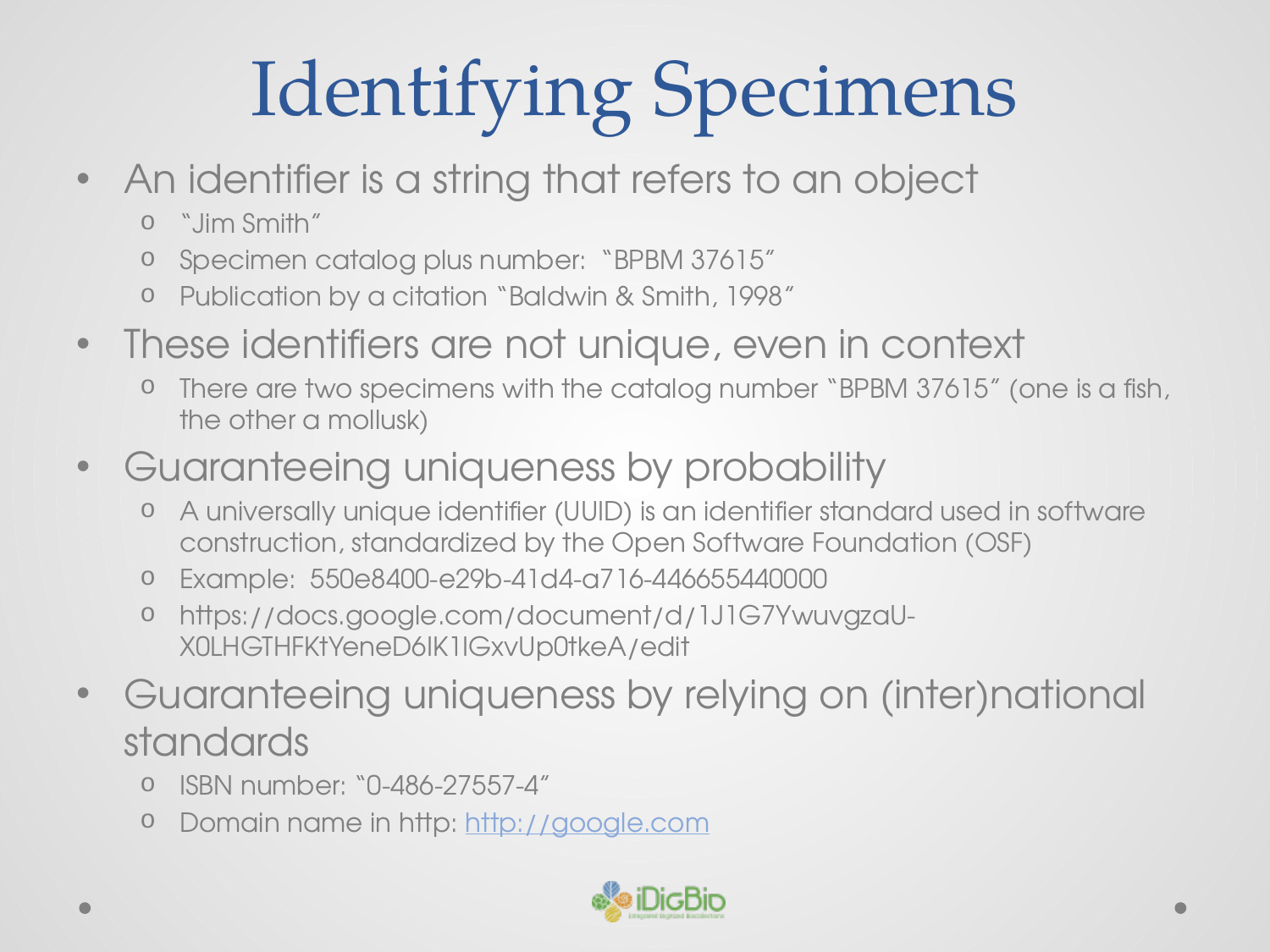

# Identifying Specimens
An identifier is a string that refers to an object
“Jim Smith”
Specimen catalog plus number:  “BPBM 37615”
Publication by a citation “Baldwin & Smith, 1998”
These identifiers are not unique, even in context
There are two specimens with the catalog number “BPBM 37615” (one is a fish, the other a mollusk)
Guaranteeing uniqueness by probability
A universally unique identifier (UUID) is an identifier standard used in software construction, standardized by the Open Software Foundation (OSF)
Example:  550e8400-e29b-41d4-a716-446655440000
https://docs.google.com/document/d/1J1G7YwuvgzaU-X0LHGTHFKtYeneD6IK1IGxvUp0tkeA/edit
Guaranteeing uniqueness by relying on (inter)national standards
ISBN number: “0-486-27557-4”
Domain name in http: http://google.com